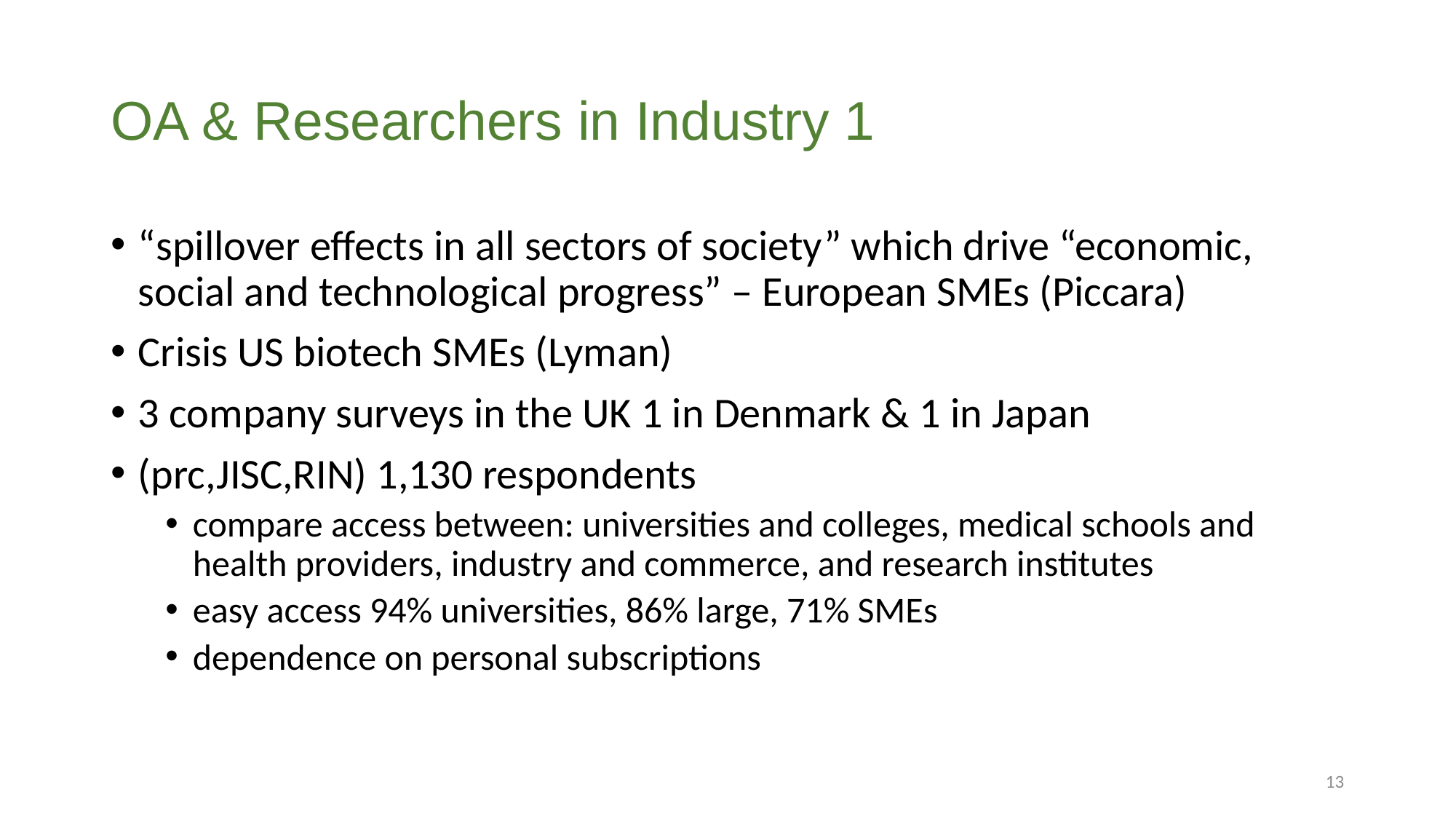

# OA & Researchers in Industry 1
“spillover effects in all sectors of society” which drive “economic, social and technological progress” – European SMEs (Piccara)
Crisis US biotech SMEs (Lyman)
3 company surveys in the UK 1 in Denmark & 1 in Japan
(prc,JISC,RIN) 1,130 respondents
compare access between: universities and colleges, medical schools and health providers, industry and commerce, and research institutes
easy access 94% universities, 86% large, 71% SMEs
dependence on personal subscriptions
13